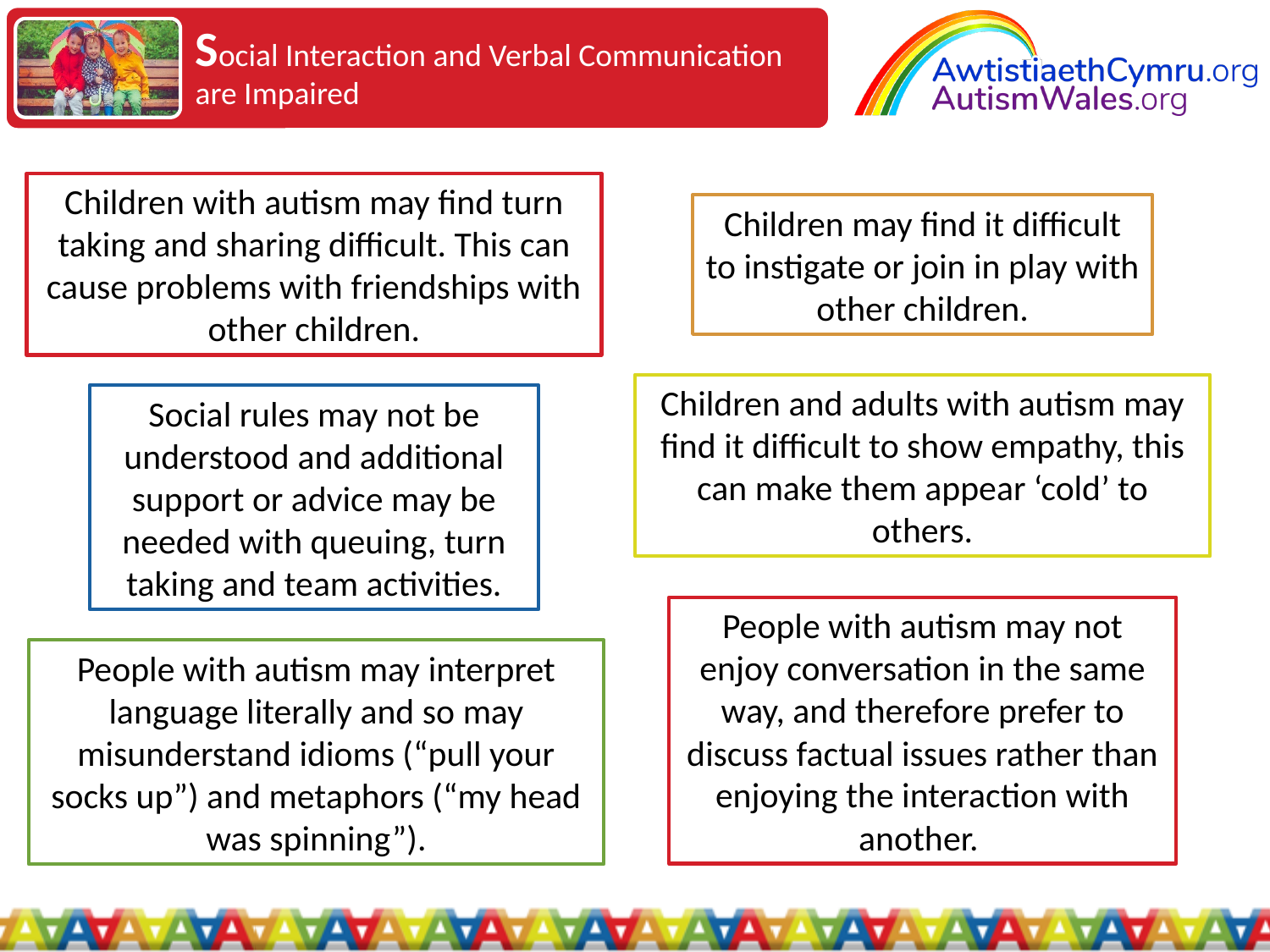

Social Interaction and Verbal Communication are Impaired

Children with autism may find turn taking and sharing difficult. This can cause problems with friendships with other children.
Children may find it difficult to instigate or join in play with other children.
Children and adults with autism may find it difficult to show empathy, this can make them appear ‘cold’ to others.
Social rules may not be understood and additional support or advice may be needed with queuing, turn taking and team activities.
People with autism may not enjoy conversation in the same way, and therefore prefer to discuss factual issues rather than enjoying the interaction with another.
People with autism may interpret language literally and so may misunderstand idioms (“pull your socks up”) and metaphors (“my head was spinning”).